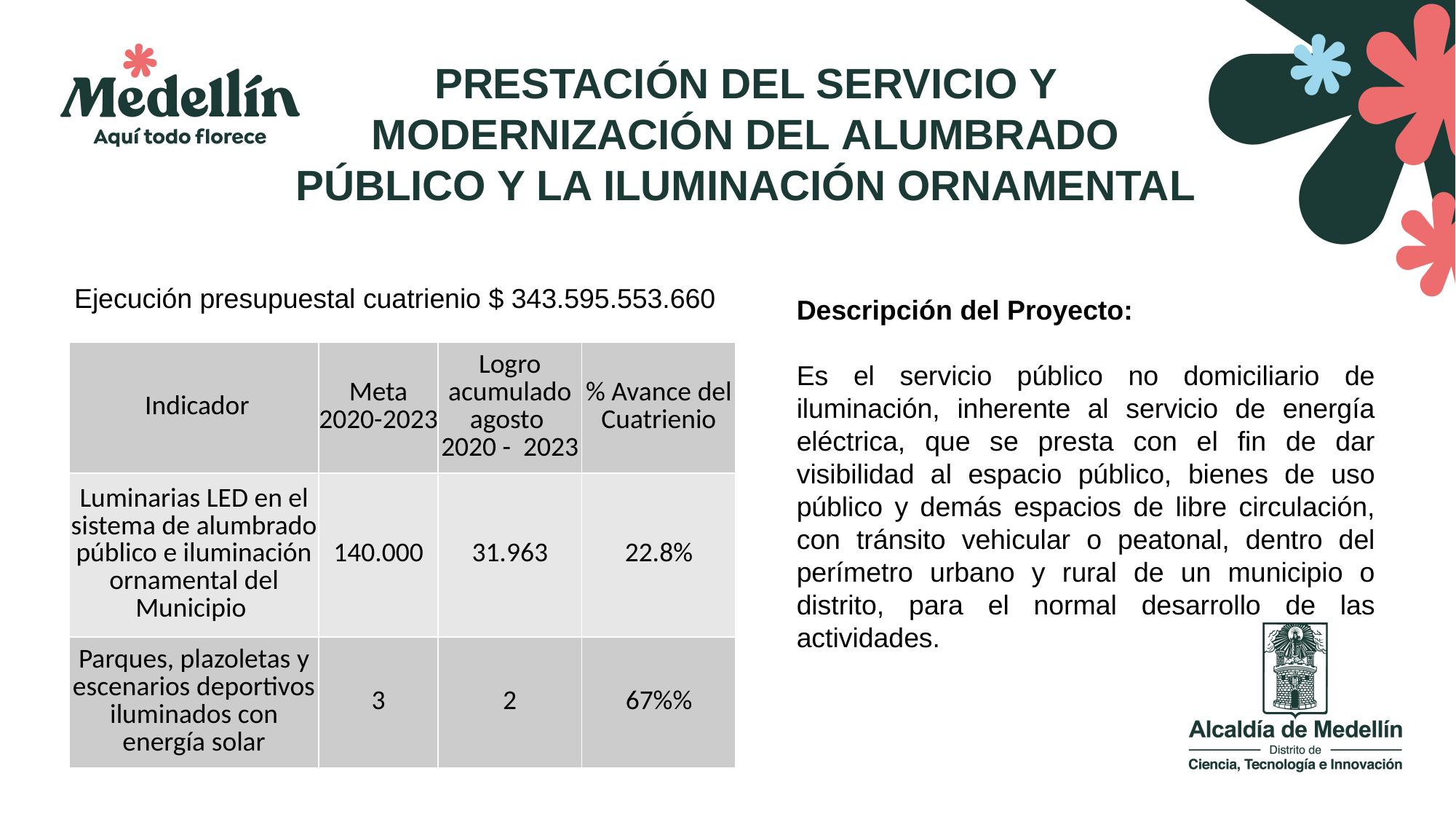

PRESTACIÓN DEL SERVICIO Y MODERNIZACIÓN DEL ALUMBRADO PÚBLICO Y LA ILUMINACIÓN ORNAMENTAL

Ejecución presupuestal cuatrienio $ 343.595.553.660

Descripción del Proyecto:

Es el servicio público no domiciliario de iluminación, inherente al servicio de energía eléctrica, que se presta con el fin de dar visibilidad al espacio público, bienes de uso público y demás espacios de libre circulación, con tránsito vehicular o peatonal, dentro del perímetro urbano y rural de un municipio o distrito, para el normal desarrollo de las actividades.

| Indicador | Meta 2020-2023 | Logro acumulado agosto 2020 - 2023 | % Avance del Cuatrienio |
| --- | --- | --- | --- |
| Luminarias LED en el sistema de alumbrado público e iluminación ornamental del Municipio | 140.000 | 31.963 | 22.8% |
| Parques, plazoletas y escenarios deportivos iluminados con energía solar | 3 | 2 | 67%% |